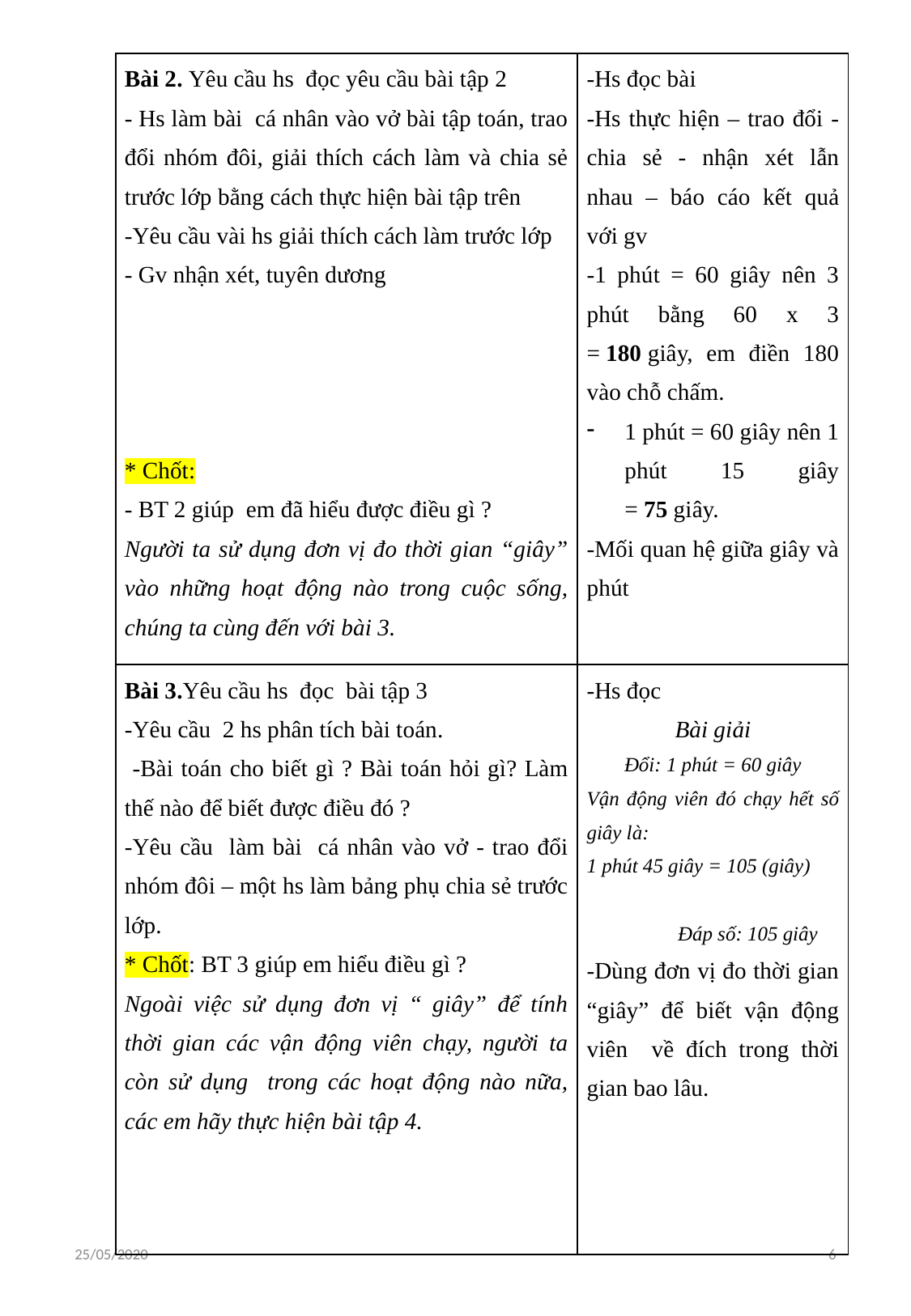

| Bài 2. Yêu cầu hs đọc yêu cầu bài tập 2 - Hs làm bài cá nhân vào vở bài tập toán, trao đổi nhóm đôi, giải thích cách làm và chia sẻ trước lớp bằng cách thực hiện bài tập trên -Yêu cầu vài hs giải thích cách làm trước lớp - Gv nhận xét, tuyên dương   \* Chốt: - BT 2 giúp em đã hiểu được điều gì ? Người ta sử dụng đơn vị đo thời gian “giây” vào những hoạt động nào trong cuộc sống, chúng ta cùng đến với bài 3. | -Hs đọc bài -Hs thực hiện – trao đổi - chia sẻ - nhận xét lẫn nhau – báo cáo kết quả với gv -1 phút = 60 giây nên 3 phút bằng 60 x 3 = 180 giây, em điền 180 vào chỗ chấm. 1 phút = 60 giây nên 1 phút 15 giây = 75 giây. -Mối quan hệ giữa giây và phút |
| --- | --- |
| Bài 3.Yêu cầu hs đọc bài tập 3 -Yêu cầu 2 hs phân tích bài toán. -Bài toán cho biết gì ? Bài toán hỏi gì? Làm thế nào để biết được điều đó ? -Yêu cầu làm bài cá nhân vào vở - trao đổi nhóm đôi – một hs làm bảng phụ chia sẻ trước lớp. \* Chốt: BT 3 giúp em hiểu điều gì ? Ngoài việc sử dụng đơn vị “ giây” để tính thời gian các vận động viên chạy, người ta còn sử dụng trong các hoạt động nào nữa, các em hãy thực hiện bài tập 4. | -Hs đọc Bài giải Đổi: 1 phút = 60 giây Vận động viên đó chạy hết số giây là: 1 phút 45 giây = 105 (giây) Đáp số: 105 giây -Dùng đơn vị đo thời gian “giây” để biết vận động viên về đích trong thời gian bao lâu. |
25/05/2020
6